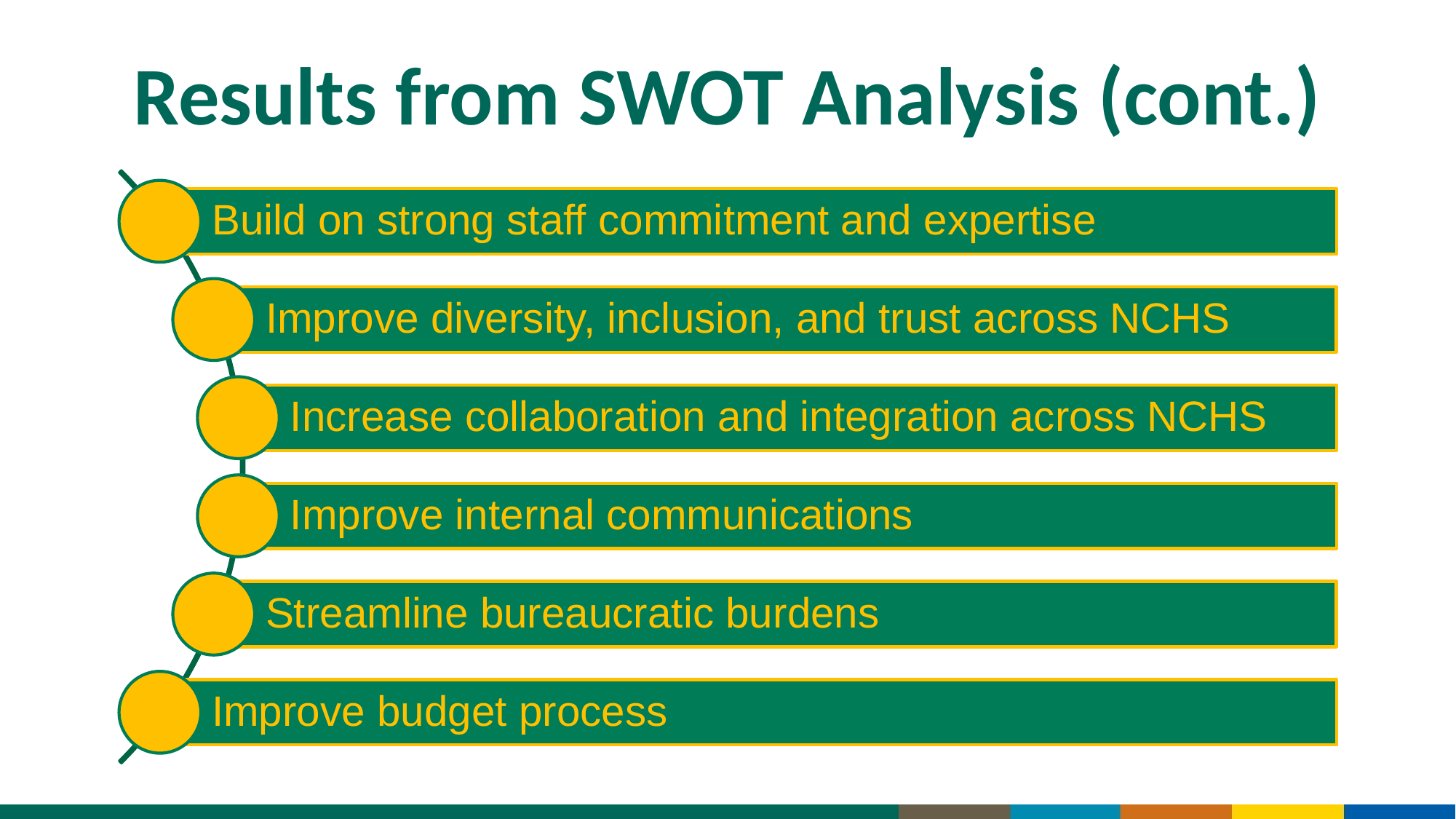

# Results from SWOT Analysis (cont.)
Build on strong staff commitment and expertise
Improve diversity, inclusion, and trust across NCHS
Increase collaboration and integration across NCHS
Improve internal communications
Streamline bureaucratic burdens
Improve budget process